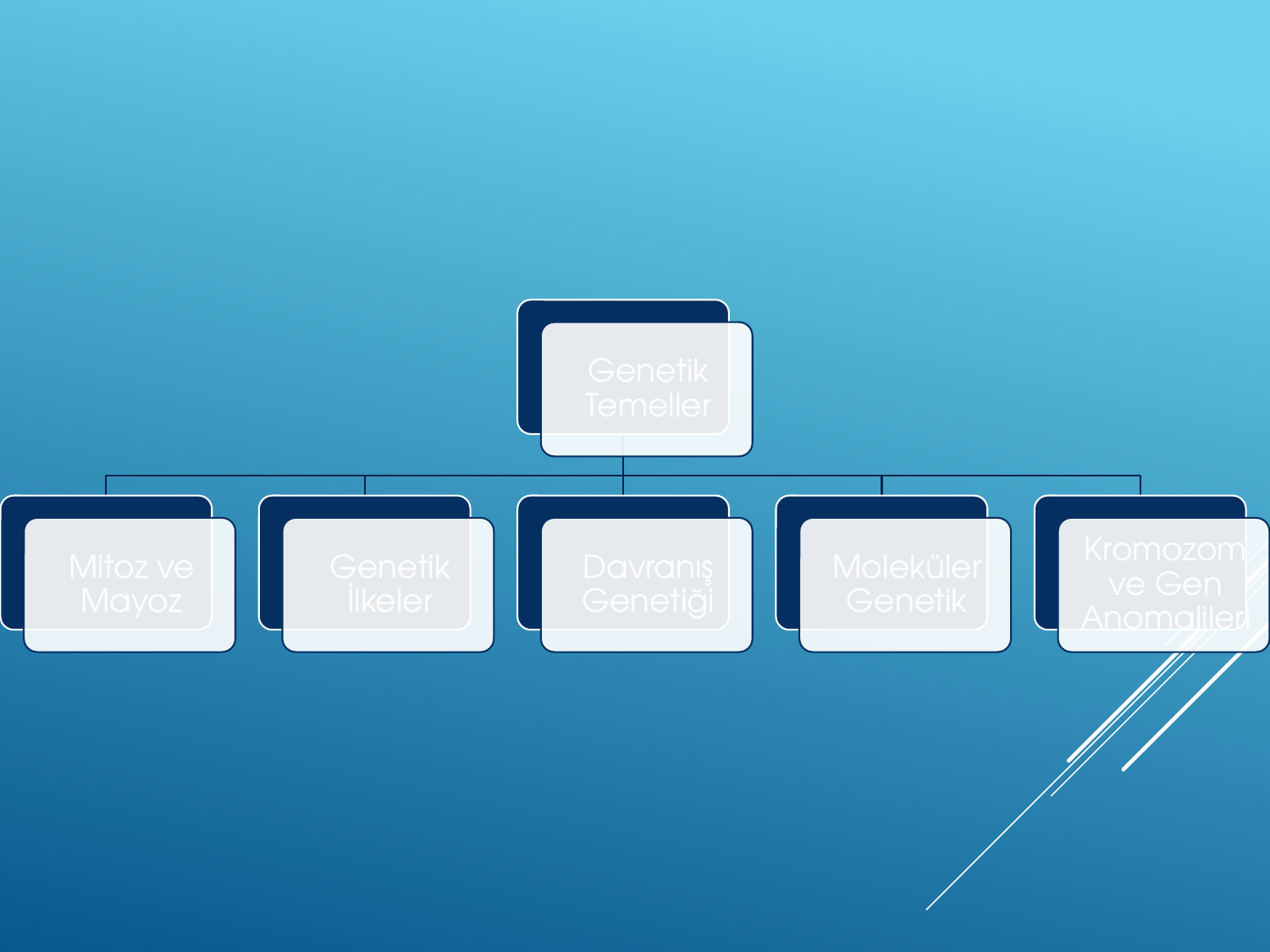

Genetik Temeller
Mitoz ve Mayoz
Genetik İlkeler
Davranış Genetiği
Moleküler Genetik
Kromozom ve Gen Anomalileri